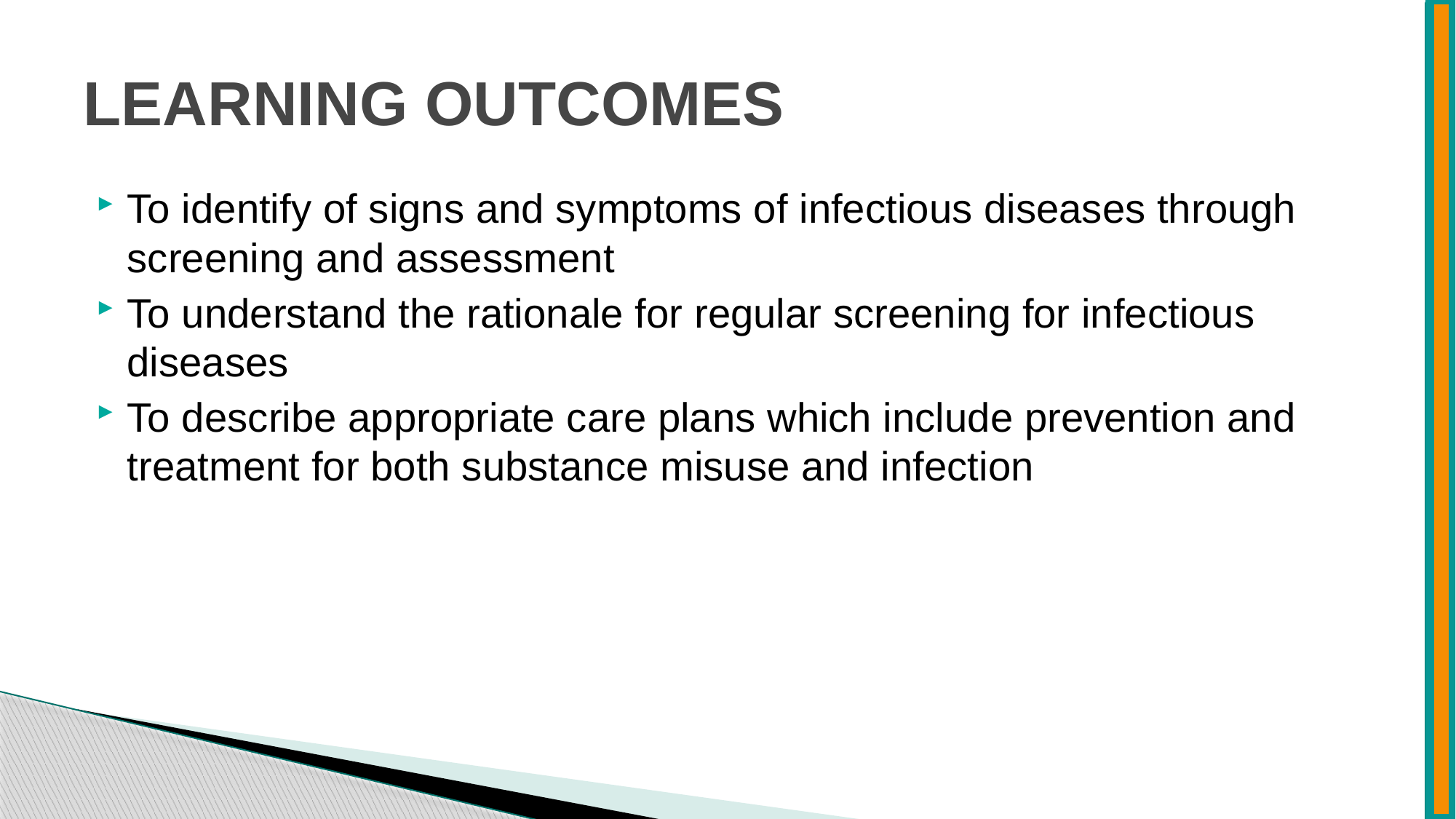

# LEARNING OUTCOMES
To identify of signs and symptoms of infectious diseases through screening and assessment
To understand the rationale for regular screening for infectious diseases
To describe appropriate care plans which include prevention and treatment for both substance misuse and infection